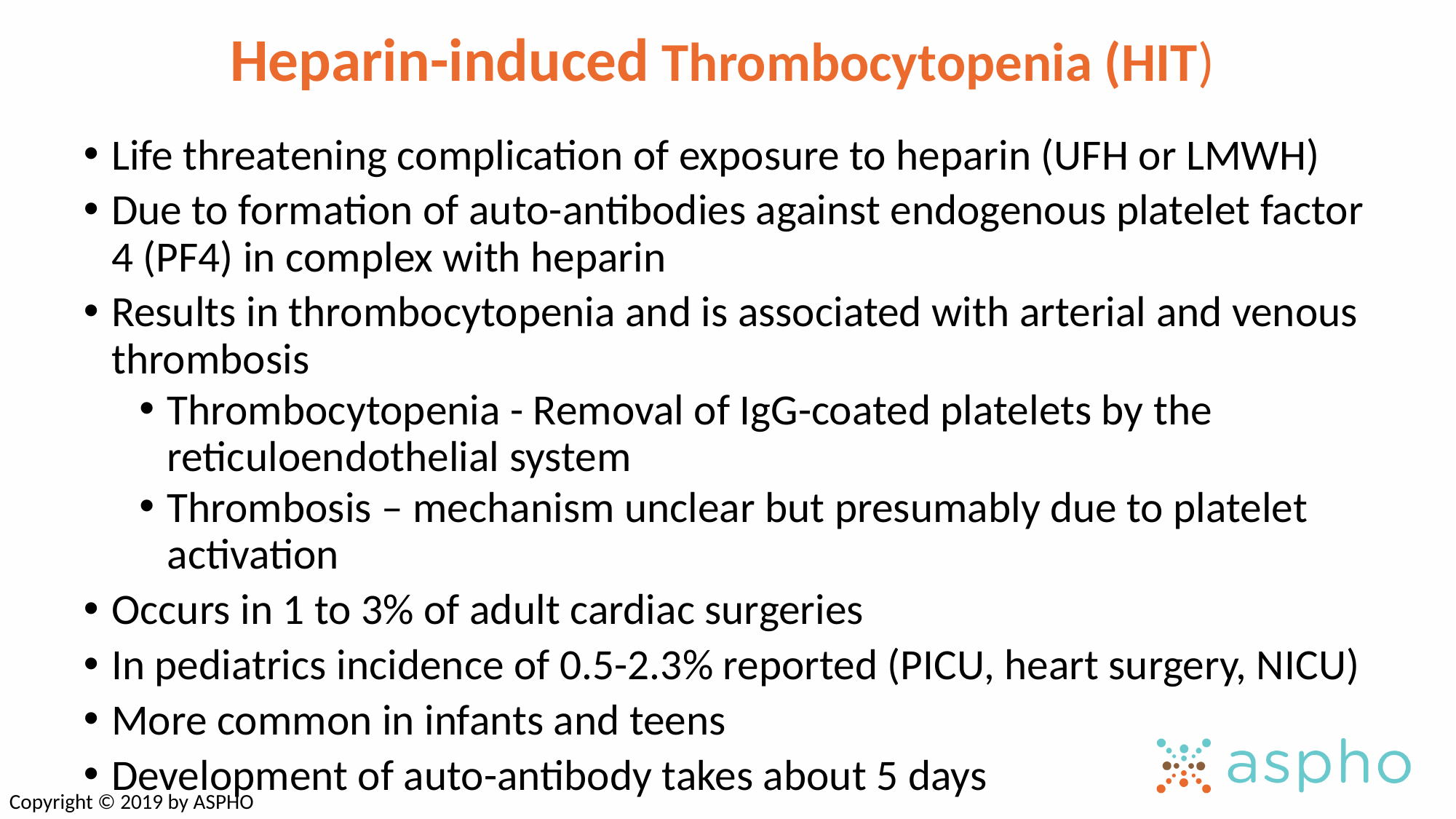

# Heparin-induced Thrombocytopenia (HIT)
Life threatening complication of exposure to heparin (UFH or LMWH)
Due to formation of auto-antibodies against endogenous platelet factor 4 (PF4) in complex with heparin
Results in thrombocytopenia and is associated with arterial and venous thrombosis
Thrombocytopenia - Removal of IgG-coated platelets by the reticuloendothelial system
Thrombosis – mechanism unclear but presumably due to platelet activation
Occurs in 1 to 3% of adult cardiac surgeries
In pediatrics incidence of 0.5-2.3% reported (PICU, heart surgery, NICU)
More common in infants and teens
Development of auto-antibody takes about 5 days

Copyright © 2019 by ASPHO